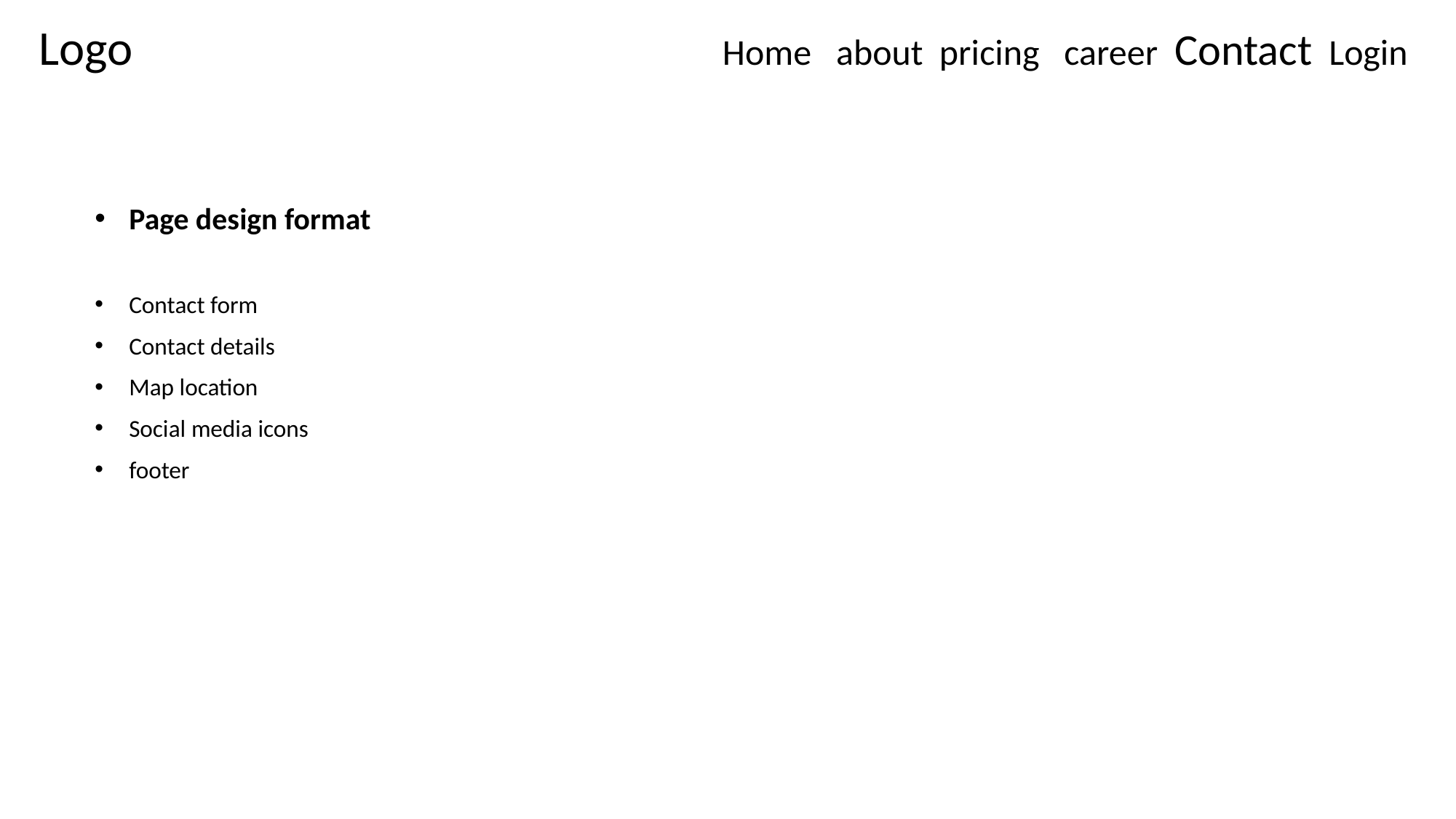

Logo                                                      Home   about  pricing   career  Contact  Login
Page design format

Contact form
Contact details
Map location
Social media icons
footer